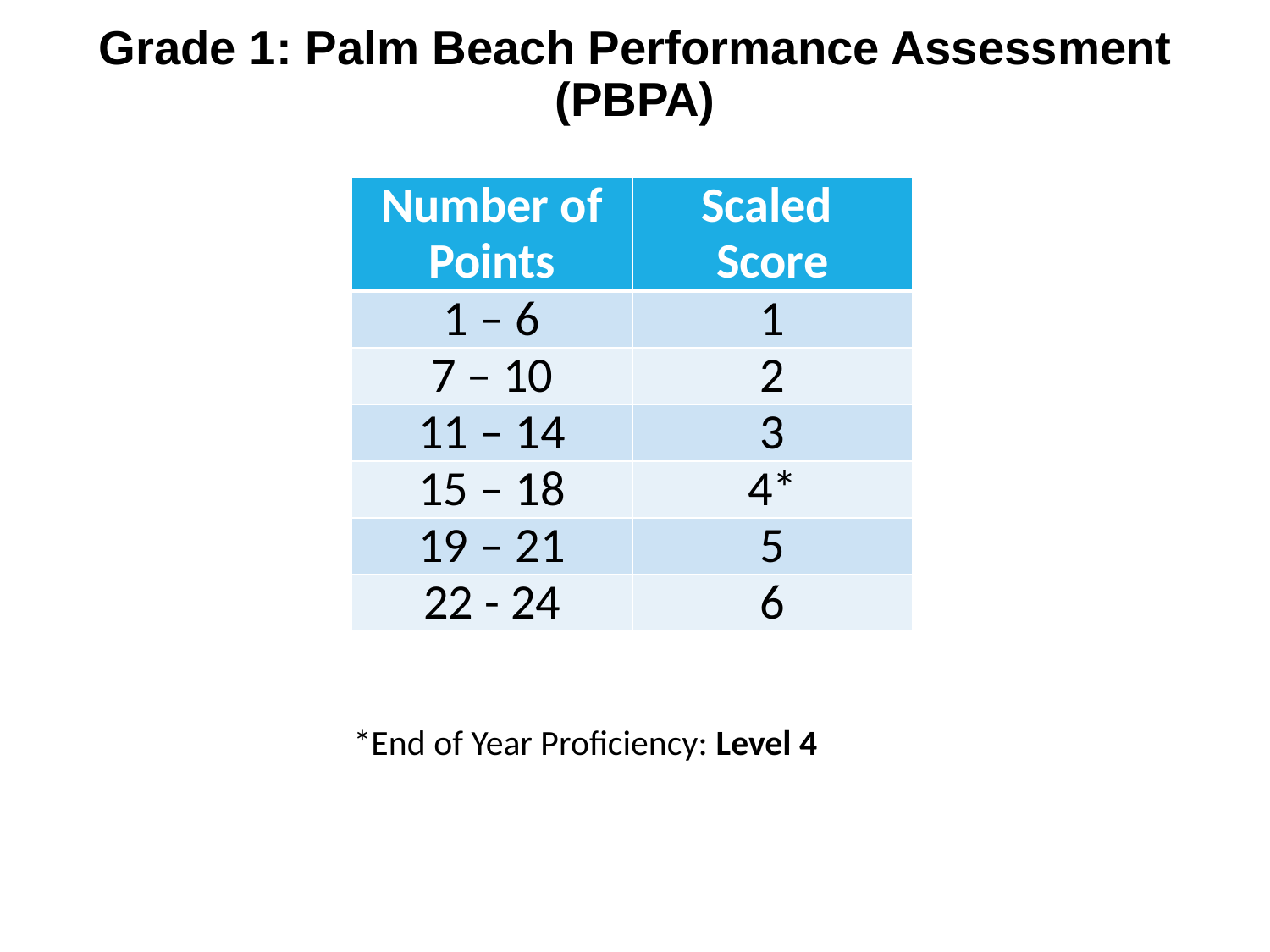

# Grade 1: Palm Beach Performance Assessment (PBPA)
| Number of Points | Scaled Score |
| --- | --- |
| 1 – 6 | 1 |
| 7 – 10 | 2 |
| 11 – 14 | 3 |
| 15 – 18 | 4\* |
| 19 – 21 | 5 |
| 22 - 24 | 6 |
*End of Year Proficiency: Level 4